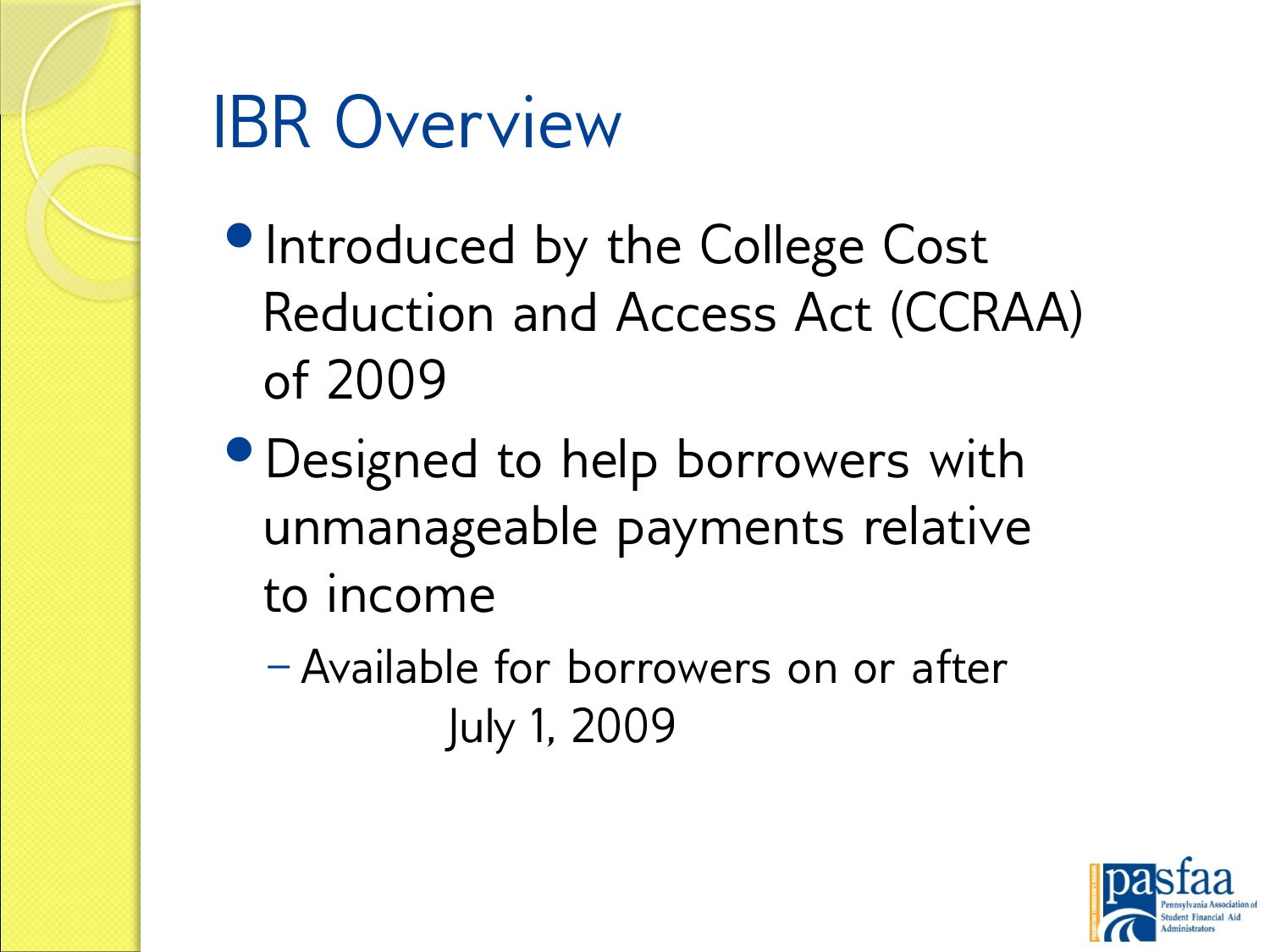

# IBR Overview
Introduced by the College Cost Reduction and Access Act (CCRAA)
of 2009
Designed to help borrowers with unmanageable payments relative
to income
Available for borrowers on or after                         July 1, 2009